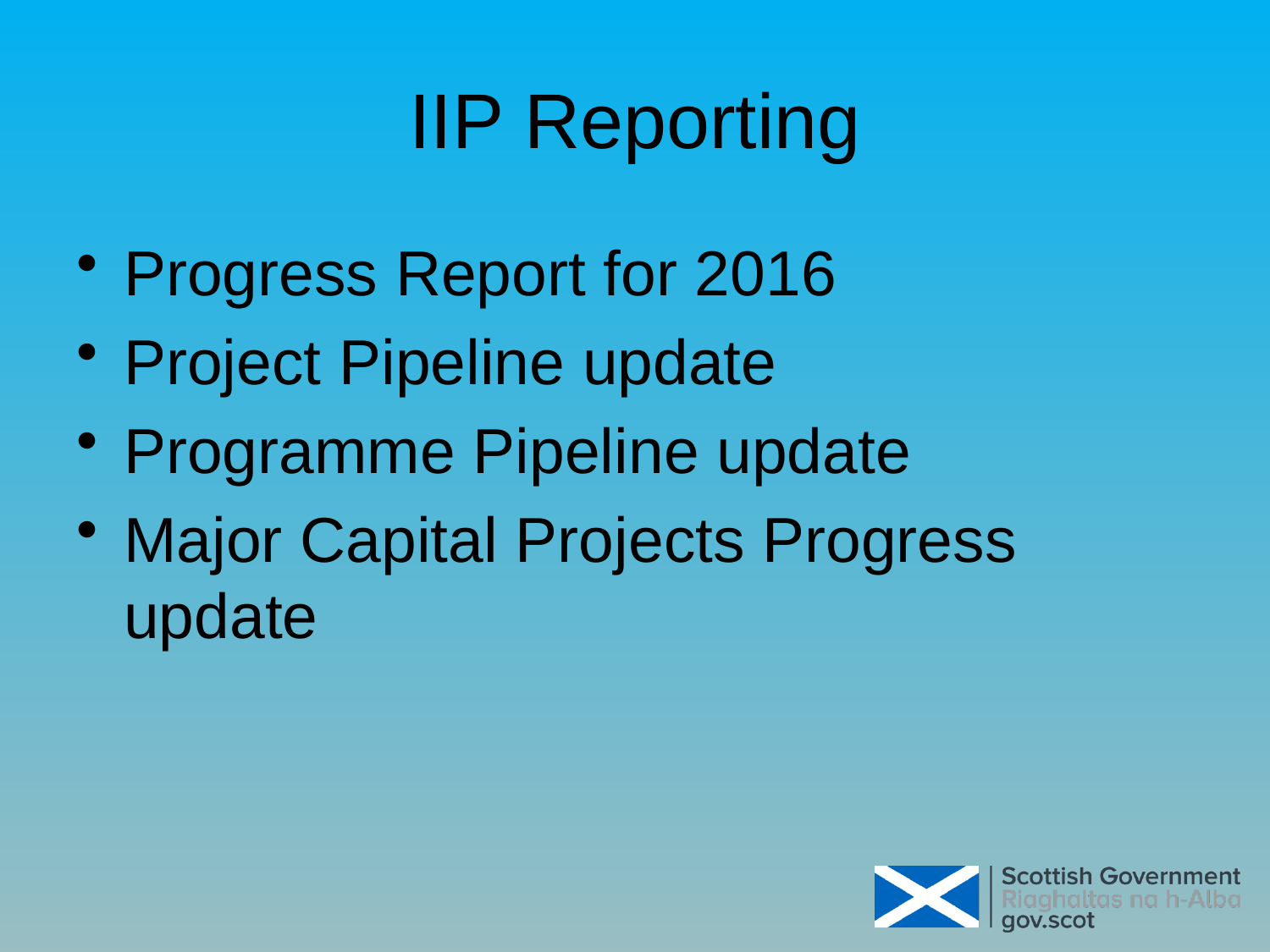

# IIP Reporting
Progress Report for 2016
Project Pipeline update
Programme Pipeline update
Major Capital Projects Progress update